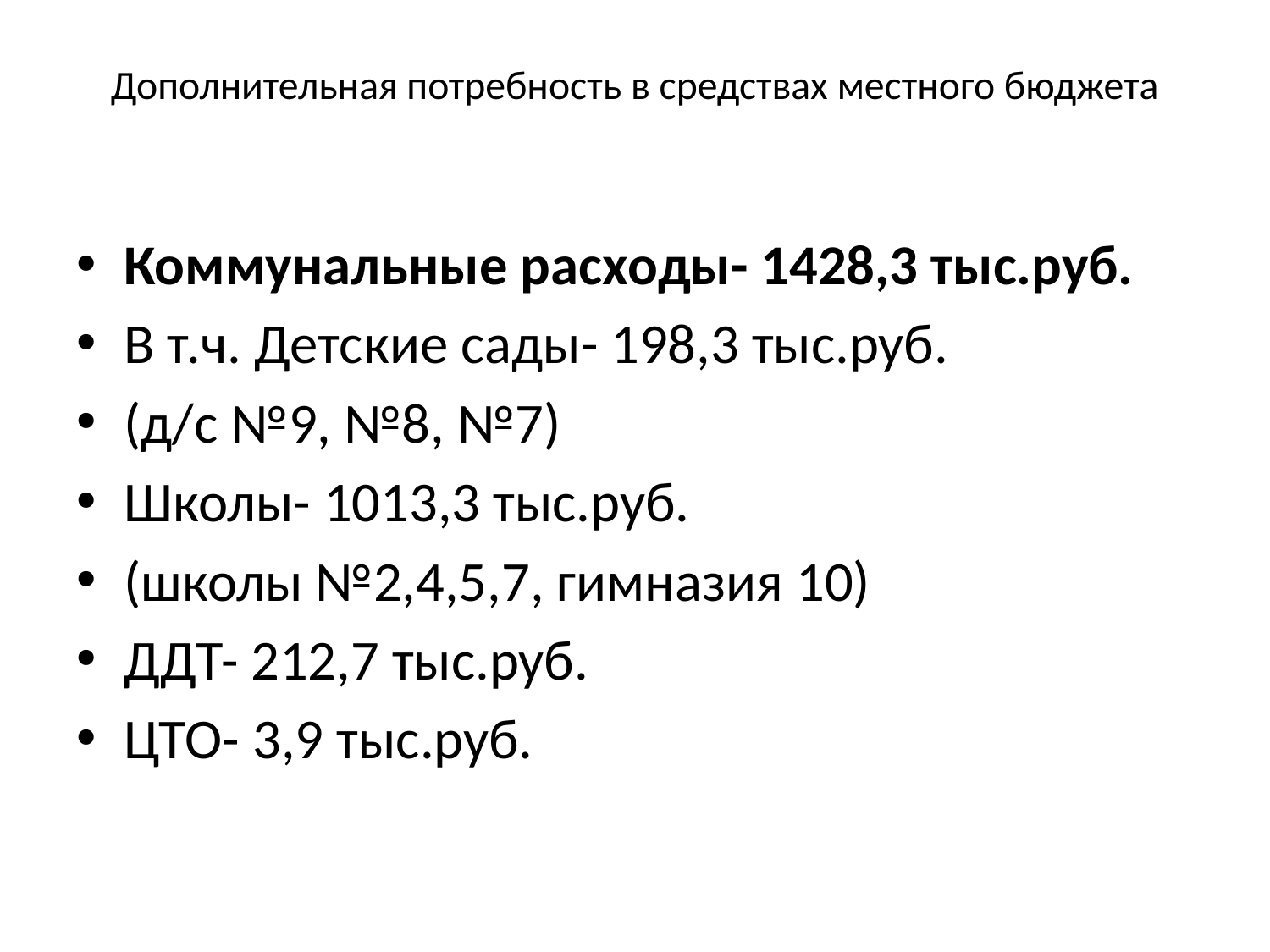

# Дополнительная потребность в средствах местного бюджета
Коммунальные расходы- 1428,3 тыс.руб.
В т.ч. Детские сады- 198,3 тыс.руб.
(д/с №9, №8, №7)
Школы- 1013,3 тыс.руб.
(школы №2,4,5,7, гимназия 10)
ДДТ- 212,7 тыс.руб.
ЦТО- 3,9 тыс.руб.